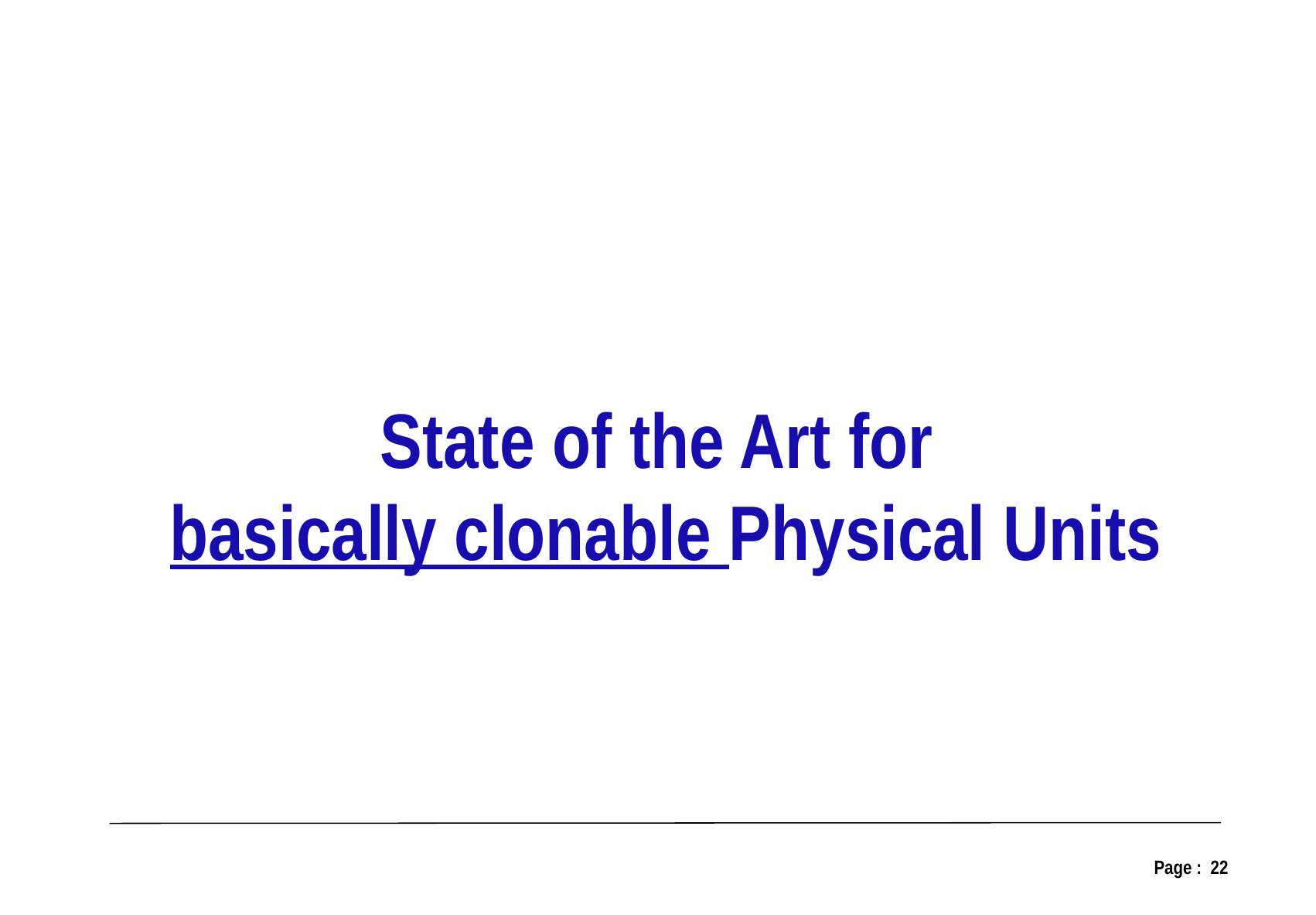

State of the Art for
basically clonable Physical Units